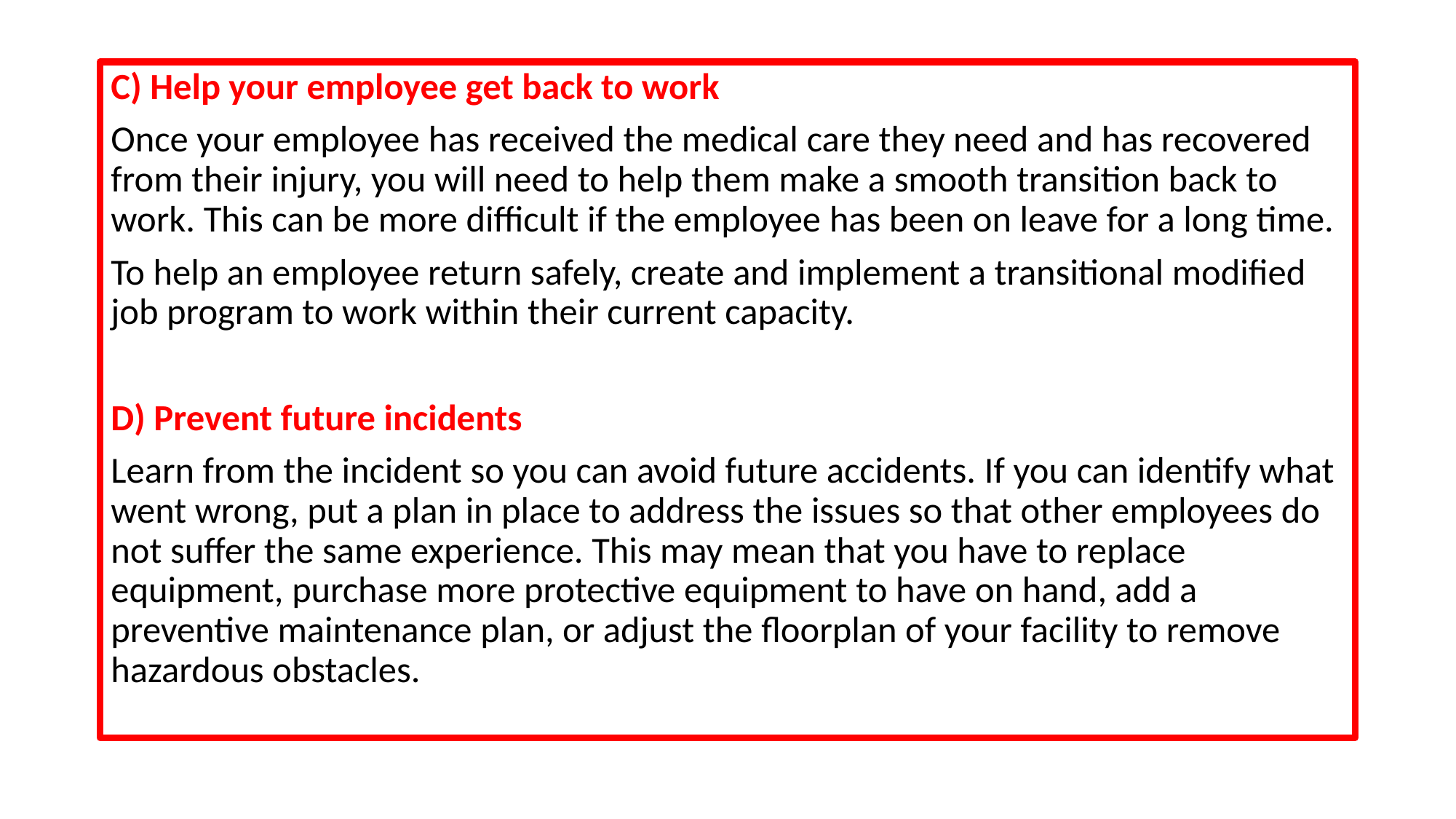

#
C) Help your employee get back to work
Once your employee has received the medical care they need and has recovered from their injury, you will need to help them make a smooth transition back to work. This can be more difficult if the employee has been on leave for a long time.
To help an employee return safely, create and implement a transitional modified job program to work within their current capacity.

D) Prevent future incidents
Learn from the incident so you can avoid future accidents. If you can identify what went wrong, put a plan in place to address the issues so that other employees do not suffer the same experience. This may mean that you have to replace equipment, purchase more protective equipment to have on hand, add a preventive maintenance plan, or adjust the floorplan of your facility to remove hazardous obstacles.